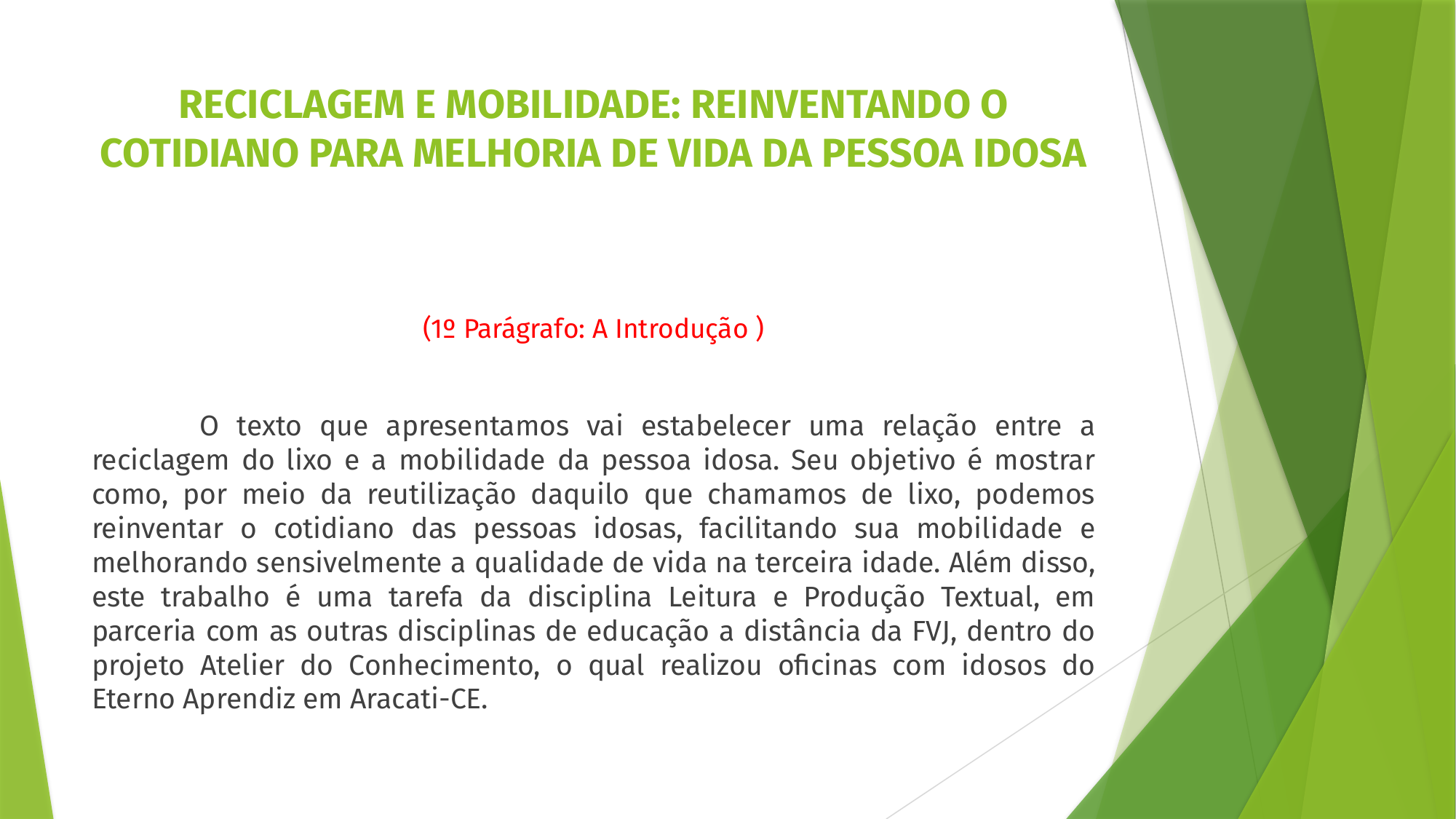

# RECICLAGEM E MOBILIDADE: REINVENTANDO O COTIDIANO PARA MELHORIA DE VIDA DA PESSOA IDOSA

(1º Parágrafo: A Introdução )

	O texto que apresentamos vai estabelecer uma relação entre a reciclagem do lixo e a mobilidade da pessoa idosa. Seu objetivo é mostrar como, por meio da reutilização daquilo que chamamos de lixo, podemos reinventar o cotidiano das pessoas idosas, facilitando sua mobilidade e melhorando sensivelmente a qualidade de vida na terceira idade. Além disso, este trabalho é uma tarefa da disciplina Leitura e Produção Textual, em parceria com as outras disciplinas de educação a distância da FVJ, dentro do projeto Atelier do Conhecimento, o qual realizou oficinas com idosos do Eterno Aprendiz em Aracati-CE.